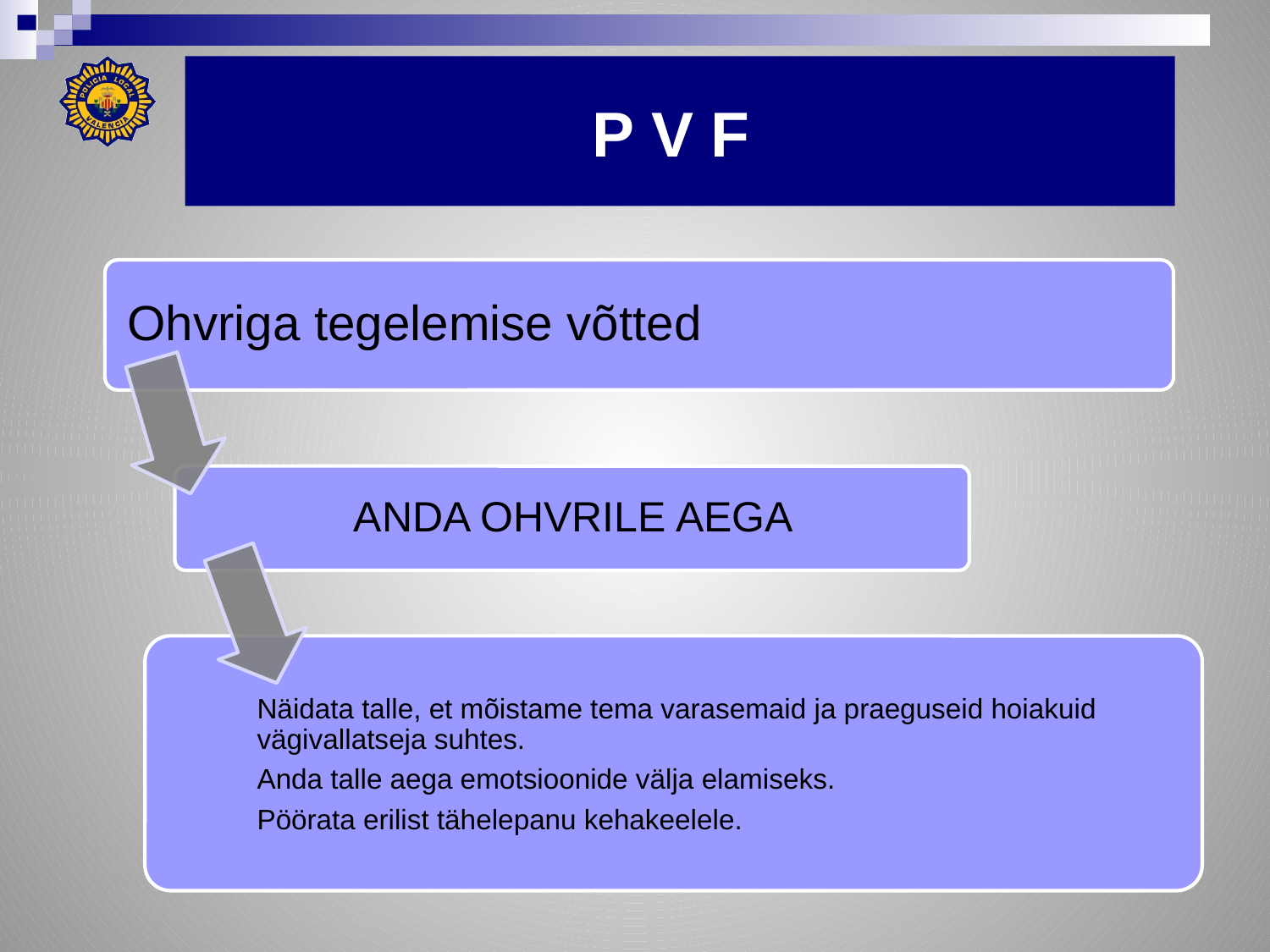

# P V F
Ohvriga tegelemise võtted
ANDA OHVRILE AEGA

Näidata talle, et mõistame tema varasemaid ja praeguseid hoiakuid vägivallatseja suhtes.
Anda talle aega emotsioonide välja elamiseks.
Pöörata erilist tähelepanu kehakeelele.